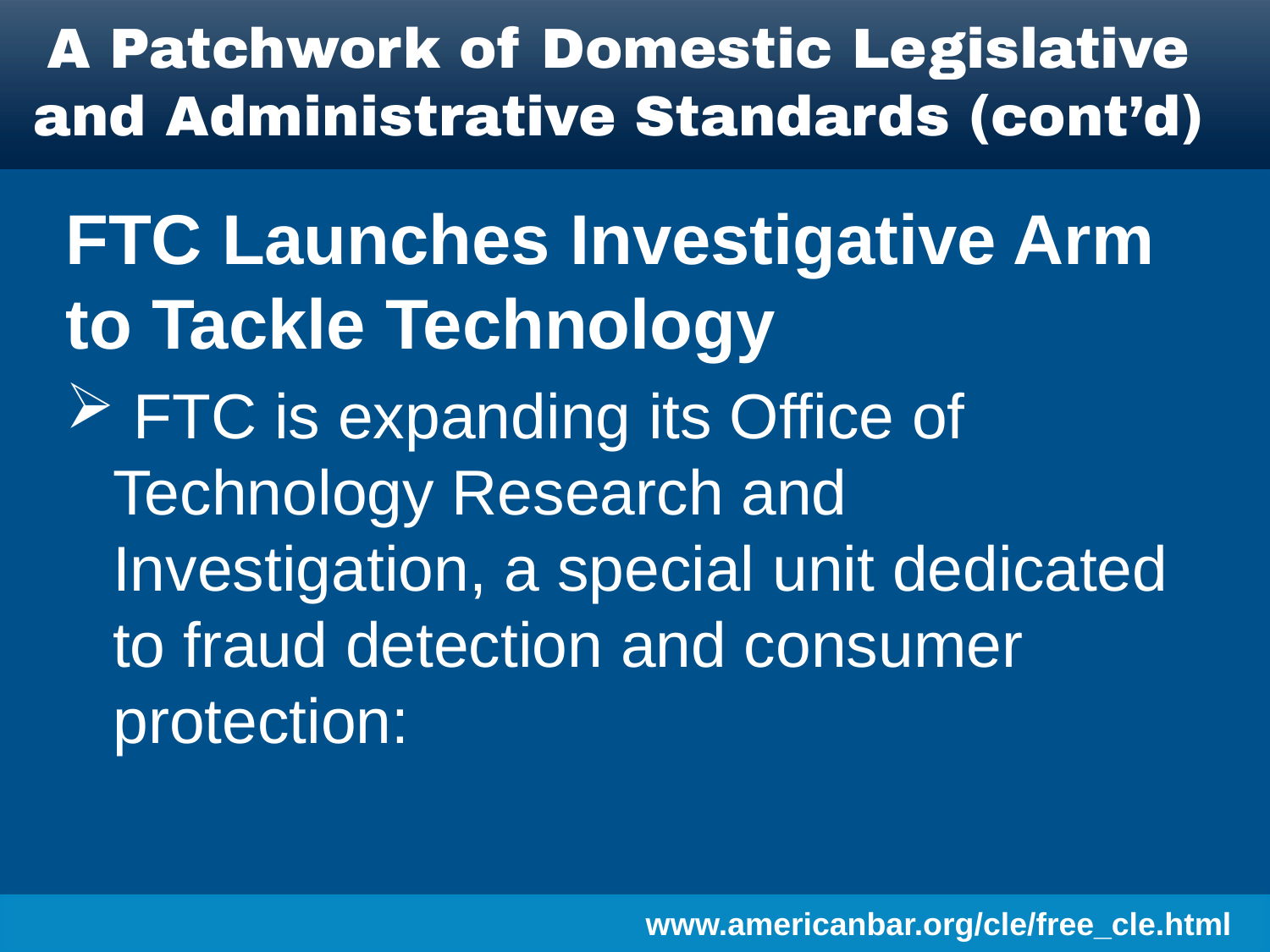

# A Patchwork of Domestic Legislative and Administrative Standards (cont’d)

FTC Launches Investigative Arm to Tackle Technology
 FTC is expanding its Office of Technology Research and Investigation, a special unit dedicated to fraud detection and consumer protection: